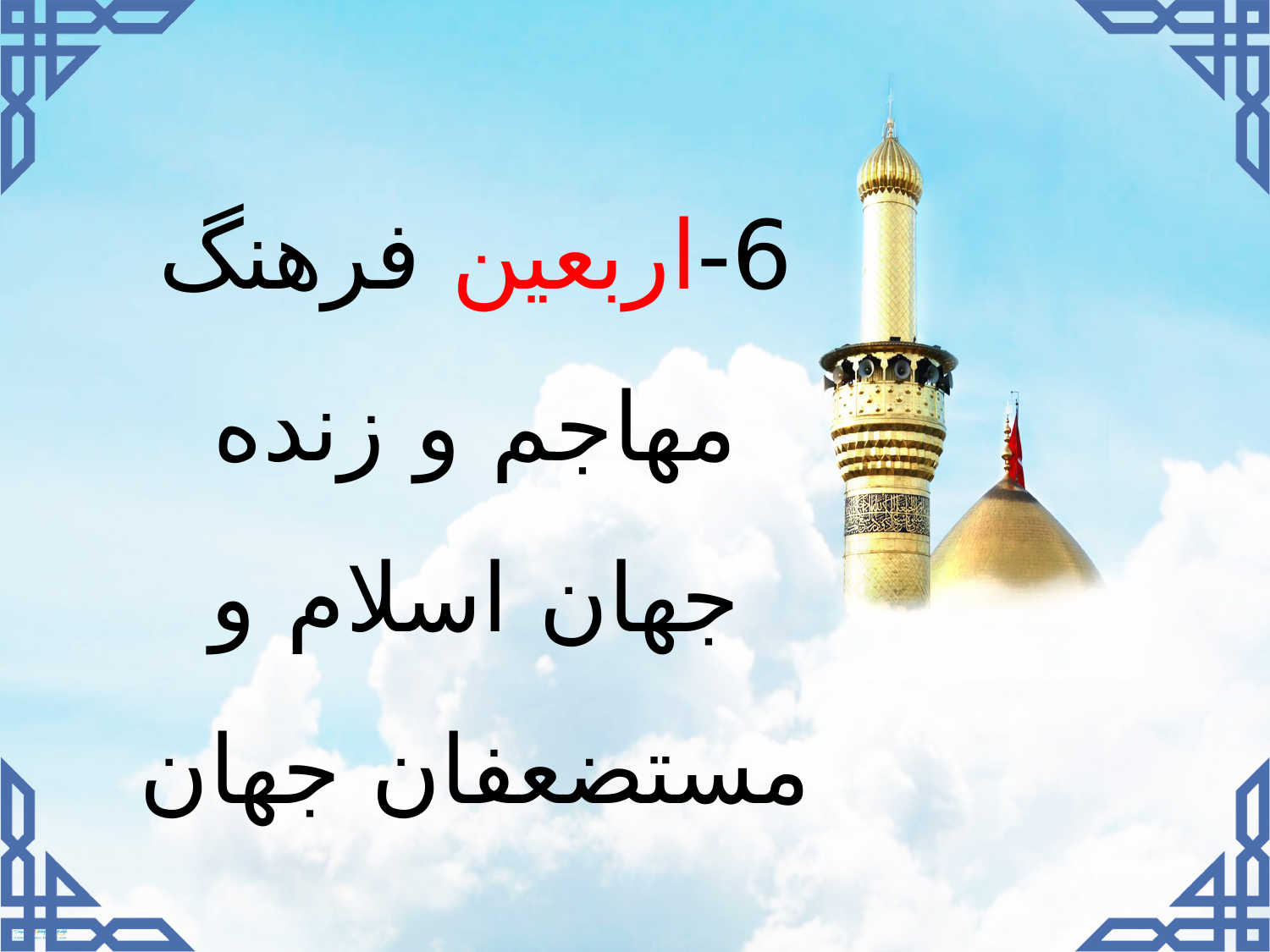

6-اربعین فرهنگ مهاجم و زنده جهان اسلام و مستضعفان جهان